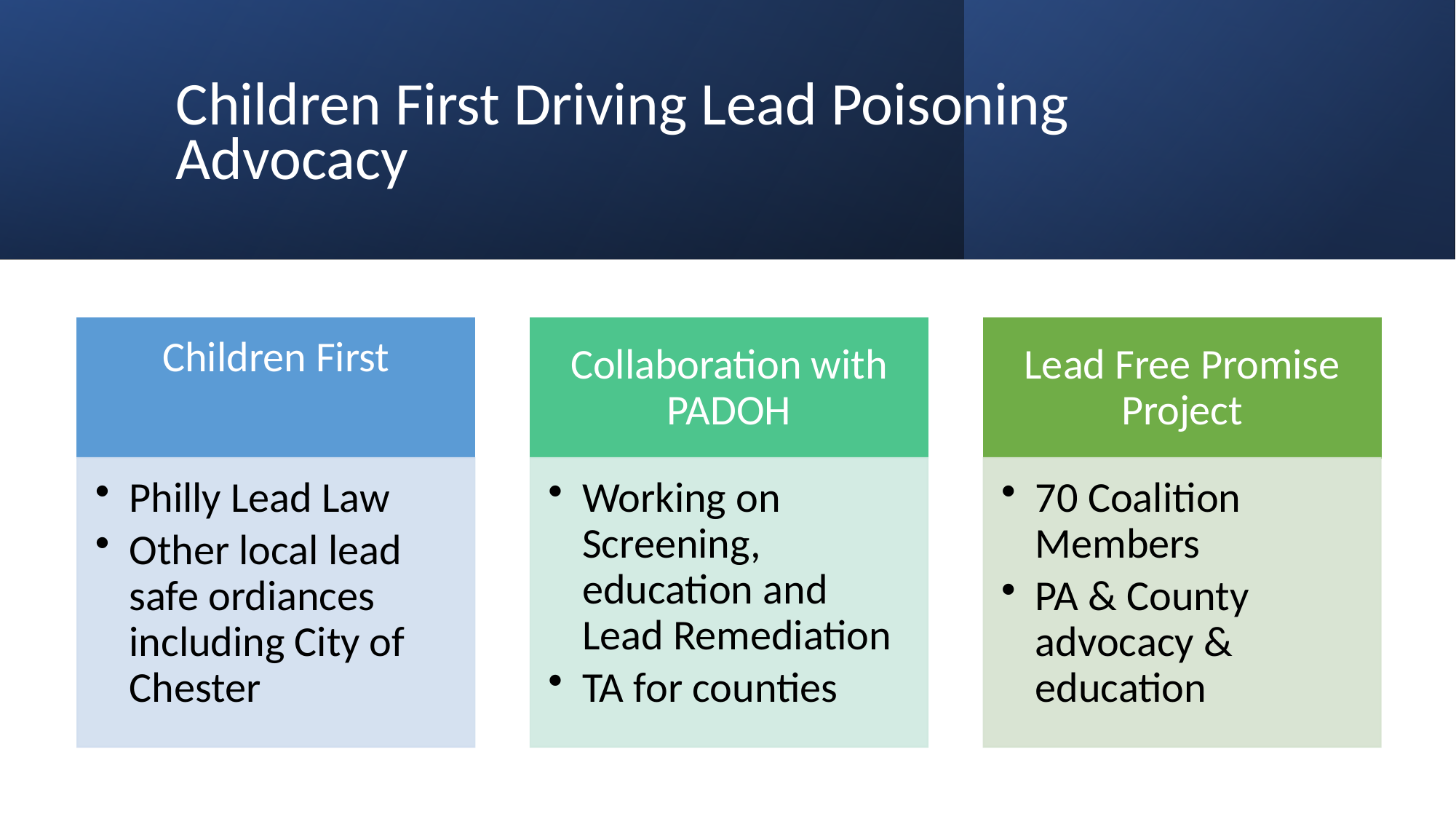

# Children First Driving Lead Poisoning Advocacy
Children First

Philly Lead Law
Other local lead safe ordiances including City of Chester
Collaboration with PADOH
Working on Screening, education and Lead Remediation
TA for counties
Lead Free Promise Project
70 Coalition Members
PA & County advocacy & education